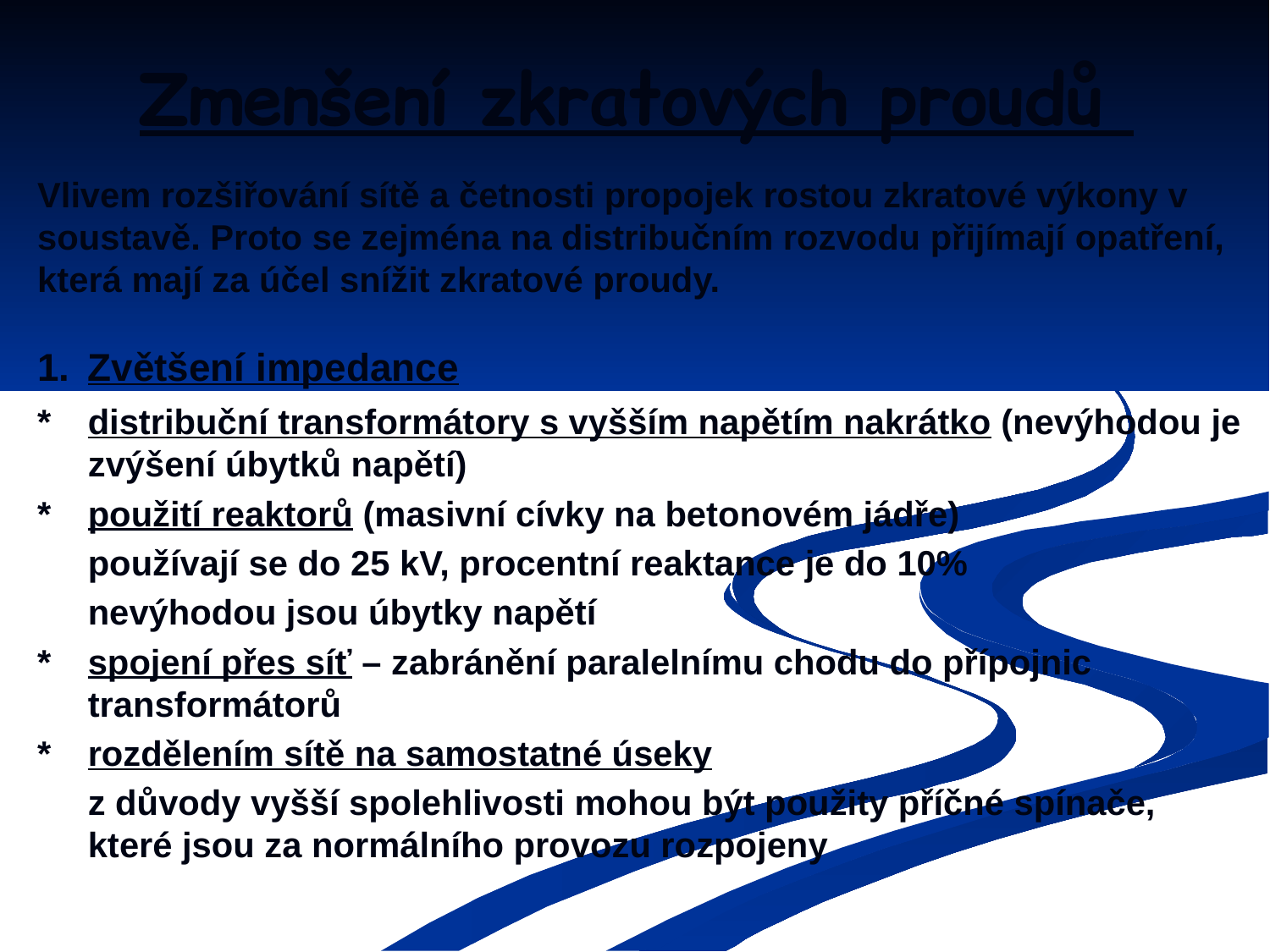

# Zmenšení zkratových proudů
Vlivem rozšiřování sítě a četnosti propojek rostou zkratové výkony v soustavě. Proto se zejména na distribučním rozvodu přijímají opatření, která mají za účel snížit zkratové proudy.
1.	Zvětšení impedance
*	distribuční transformátory s vyšším napětím nakrátko (nevýhodou je zvýšení úbytků napětí)
*	použití reaktorů (masivní cívky na betonovém jádře)
	používají se do 25 kV, procentní reaktance je do 10%
	nevýhodou jsou úbytky napětí
*	spojení přes síť – zabránění paralelnímu chodu do přípojnic transformátorů
*	rozdělením sítě na samostatné úseky
	z důvody vyšší spolehlivosti mohou být použity příčné spínače, které jsou za normálního provozu rozpojeny